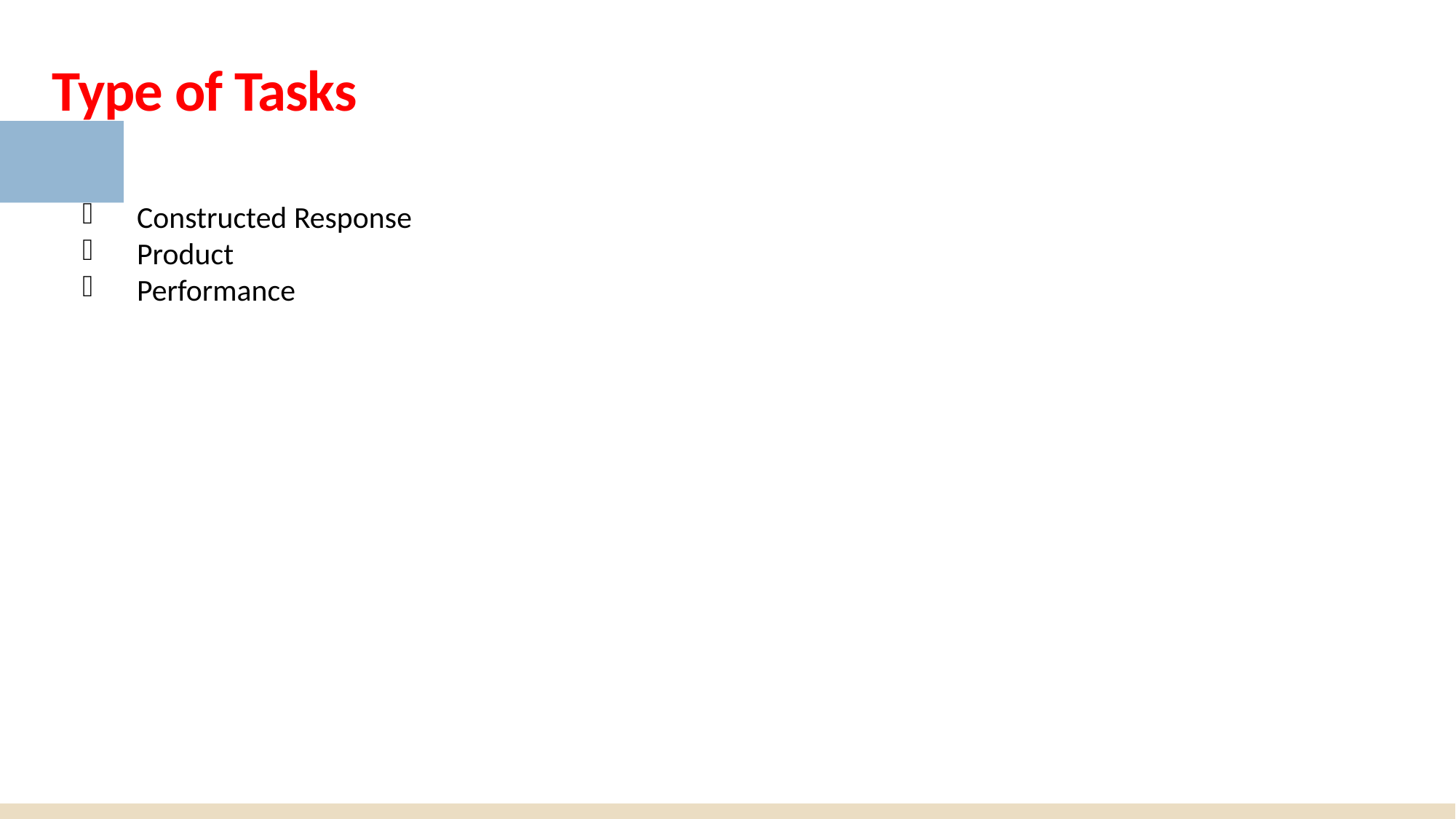

# Type of Tasks
Constructed Response
Product
Performance